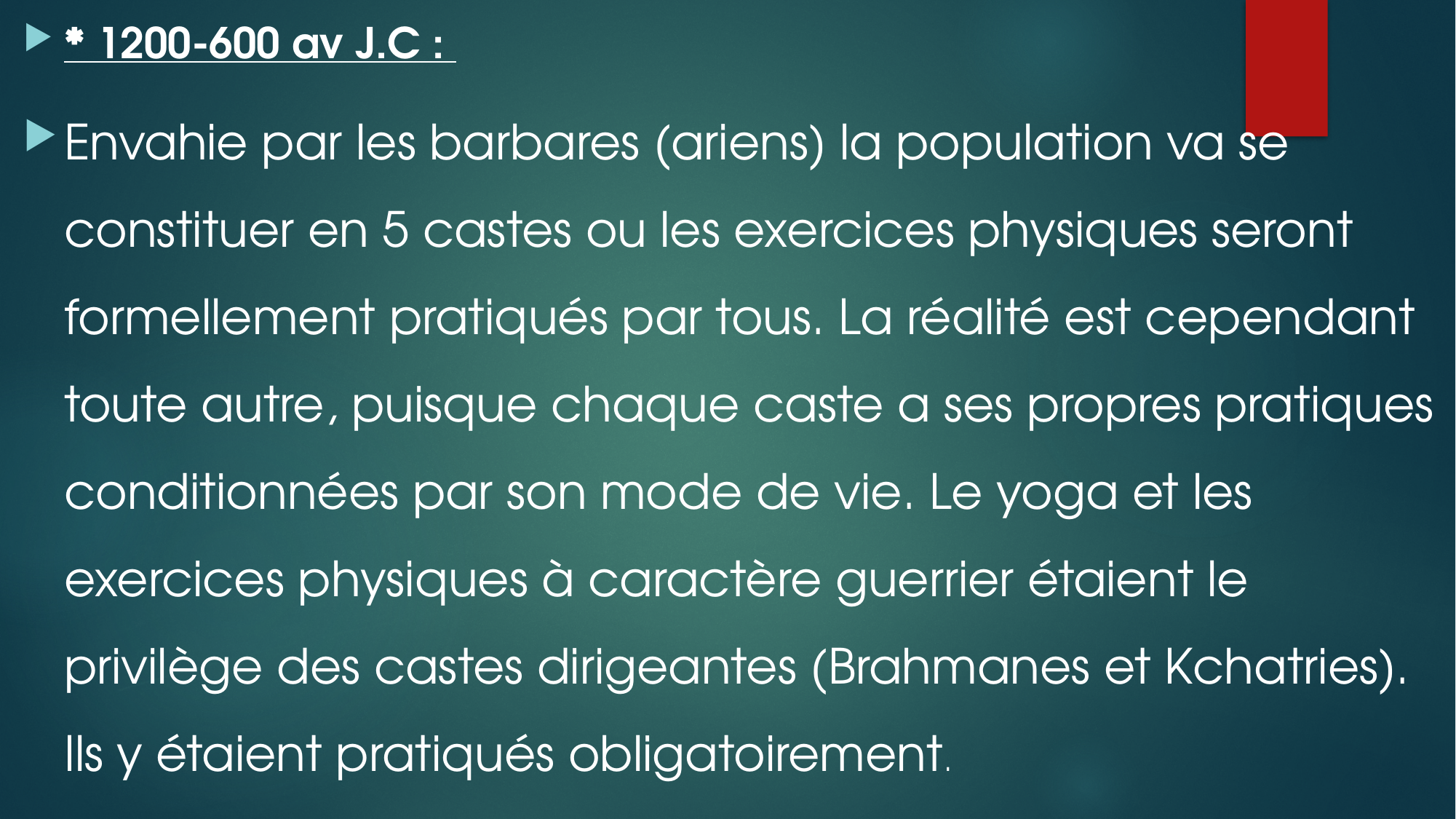

* 1200-600 av J.C :
Envahie par les barbares (ariens) la population va se constituer en 5 castes ou les exercices physiques seront formellement pratiqués par tous. La réalité est cependant toute autre, puisque chaque caste a ses propres pratiques conditionnées par son mode de vie. Le yoga et les exercices physiques à caractère guerrier étaient le privilège des castes dirigeantes (Brahmanes et Kchatries). Ils y étaient pratiqués obligatoirement.